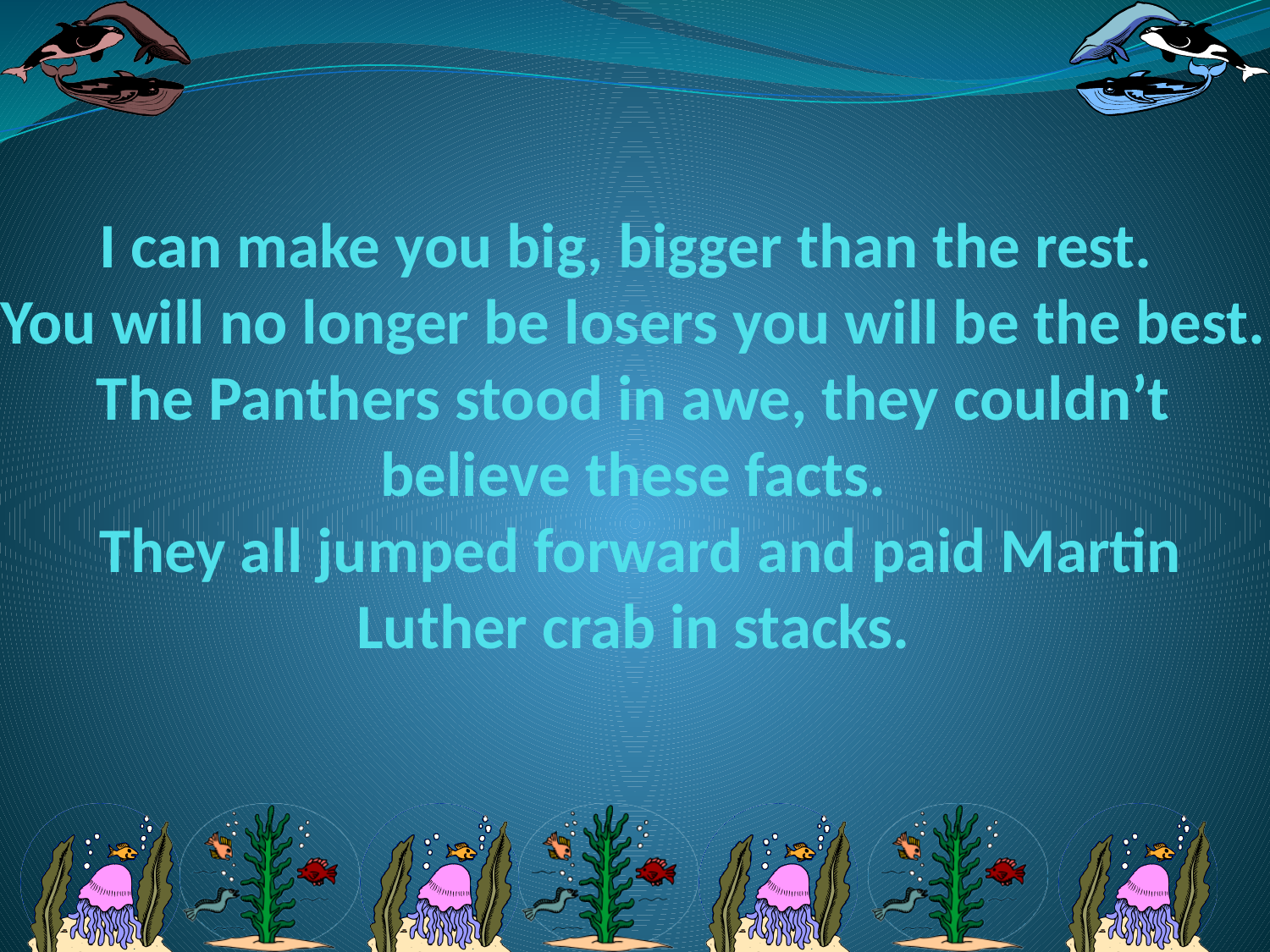

# I can make you big, bigger than the rest. You will no longer be losers you will be the best. The Panthers stood in awe, they couldn’t believe these facts. They all jumped forward and paid Martin Luther crab in stacks.